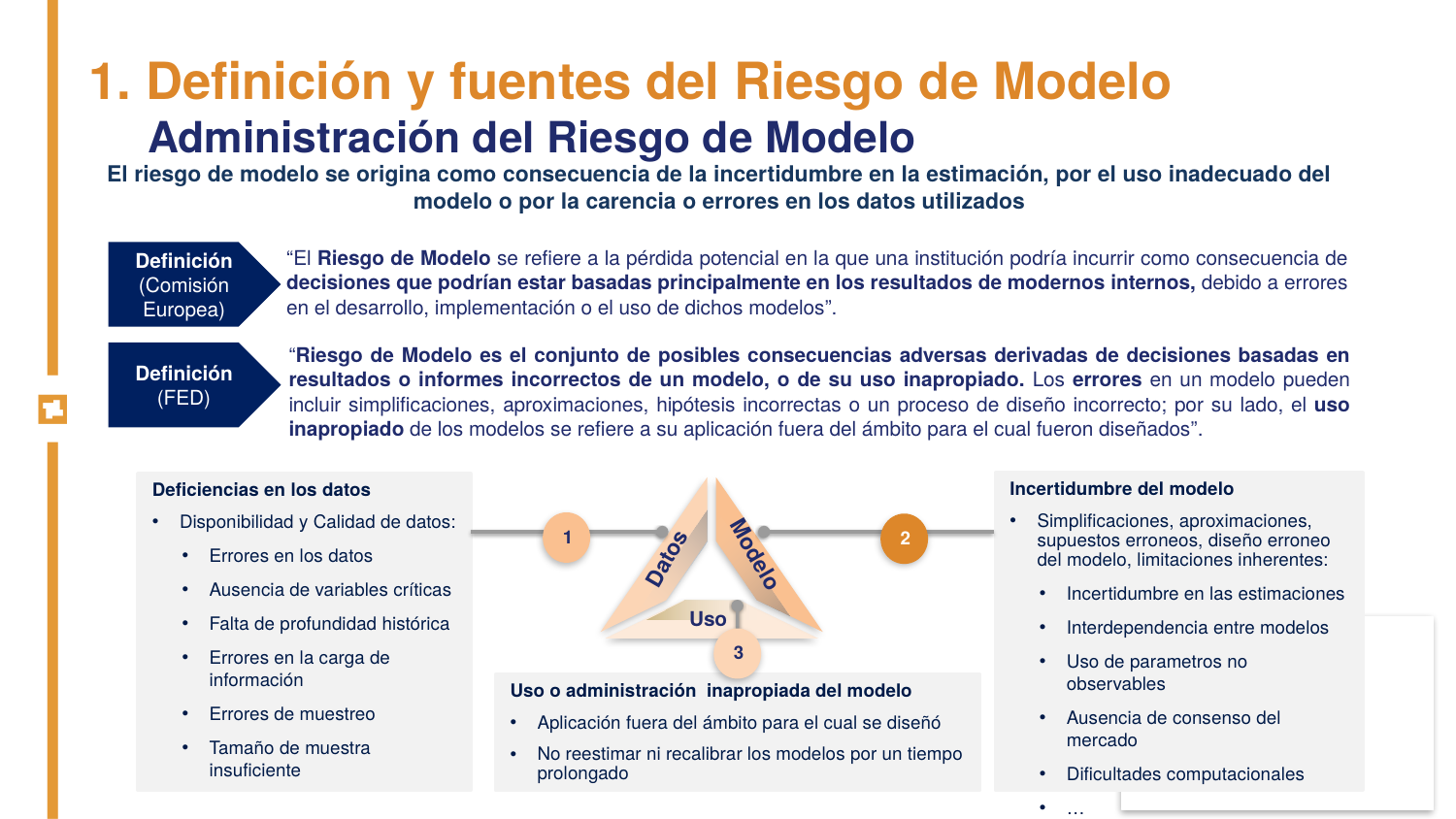

1. Definición y fuentes del Riesgo de Modelo
Administración del Riesgo de Modelo

El riesgo de modelo se origina como consecuencia de la incertidumbre en la estimación, por el uso inadecuado del modelo o por la carencia o errores en los datos utilizados
“El Riesgo de Modelo se refiere a la pérdida potencial en la que una institución podría incurrir como consecuencia de decisiones que podrían estar basadas principalmente en los resultados de modernos internos, debido a errores en el desarrollo, implementación o el uso de dichos modelos”.
Definición
(Comisión Europea)
“Riesgo de Modelo es el conjunto de posibles consecuencias adversas derivadas de decisiones basadas en resultados o informes incorrectos de un modelo, o de su uso inapropiado. Los errores en un modelo pueden incluir simplificaciones, aproximaciones, hipótesis incorrectas o un proceso de diseño incorrecto; por su lado, el uso inapropiado de los modelos se refiere a su aplicación fuera del ámbito para el cual fueron diseñados”.
Definición (FED)
Incertidumbre del modelo
Simplificaciones, aproximaciones, supuestos erroneos, diseño erroneo del modelo, limitaciones inherentes:
Incertidumbre en las estimaciones
Interdependencia entre modelos
Uso de parametros no observables
Ausencia de consenso del mercado
Dificultades computacionales
…
Deficiencias en los datos
Disponibilidad y Calidad de datos:
Errores en los datos
Ausencia de variables críticas
Falta de profundidad histórica
Errores en la carga de información
Errores de muestreo
Tamaño de muestra insuficiente

1
2
Datos
Modelo
Uso

3
Uso o administración  inapropiada del modelo
Aplicación fuera del ámbito para el cual se diseñó
No reestimar ni recalibrar los modelos por un tiempo prolongado